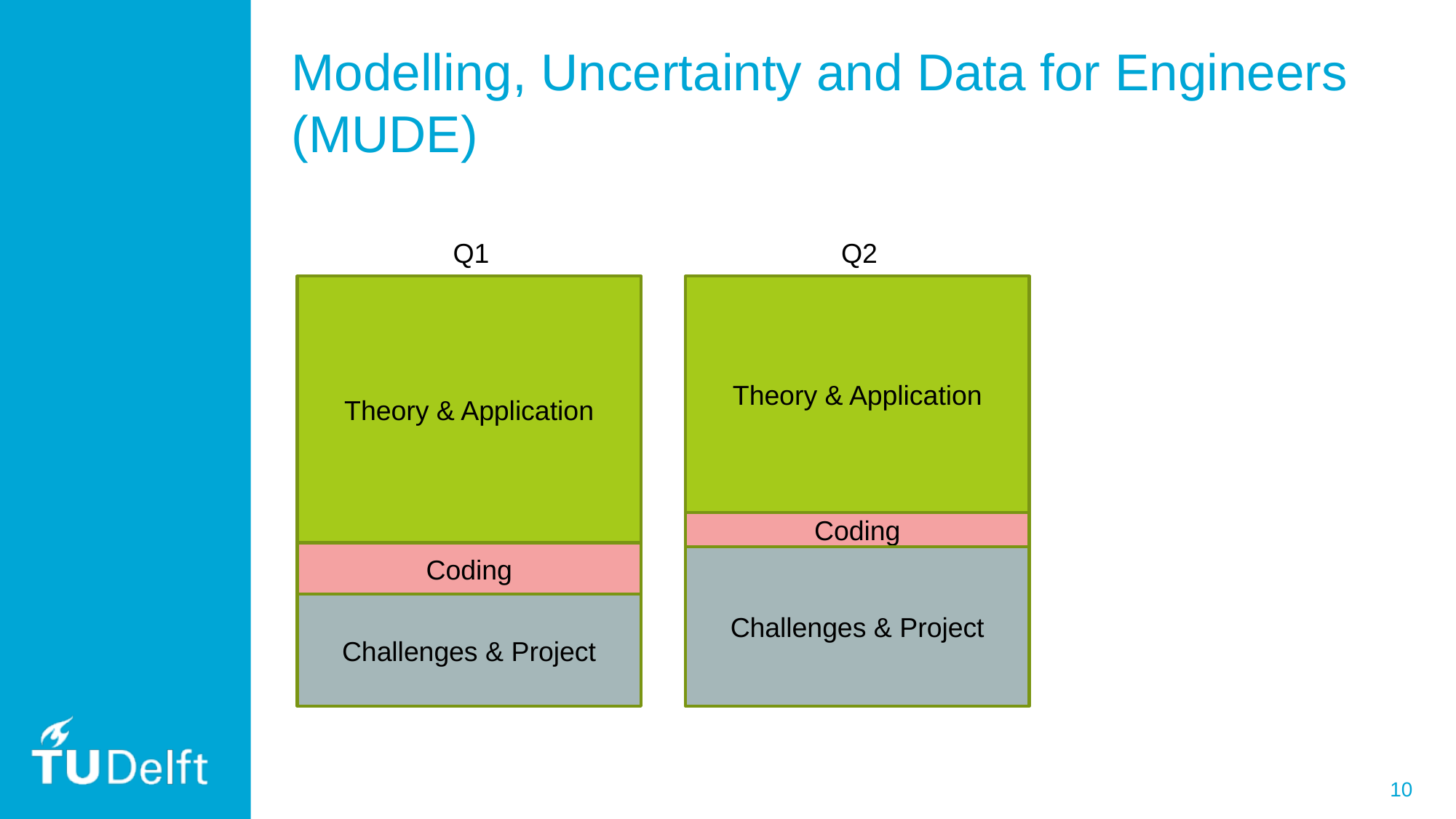

# Modelling, Uncertainty and Data for Engineers (MUDE)

Q1
Q2
Theory & Application
Theory & Application
Coding
Coding
Challenges & Project
Challenges & Project